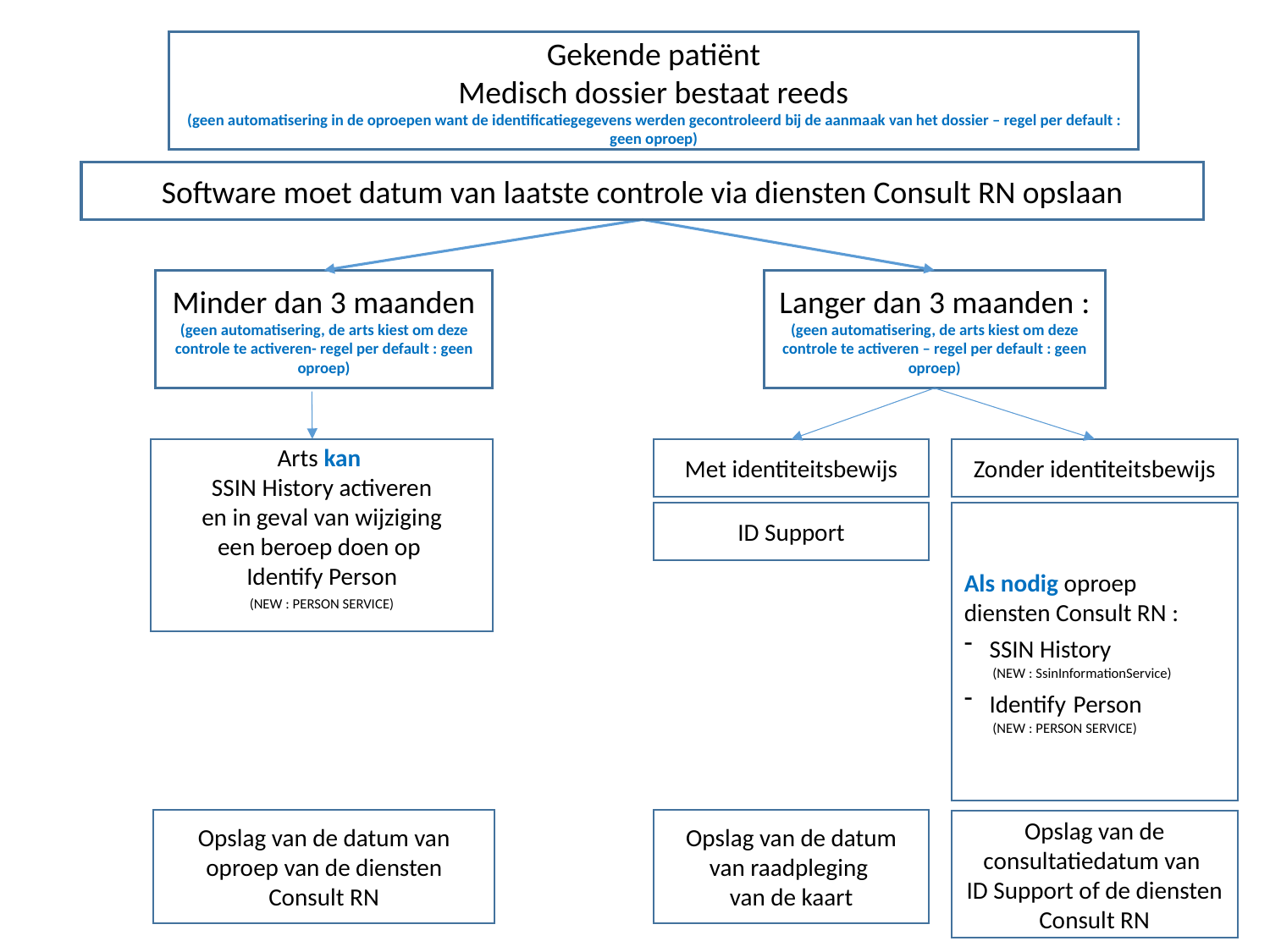

Gekende patiënt
Medisch dossier bestaat reeds
(geen automatisering in de oproepen want de identificatiegegevens werden gecontroleerd bij de aanmaak van het dossier – regel per default : geen oproep)

Software moet datum van laatste controle via diensten Consult RN opslaan
Langer dan 3 maanden :
(geen automatisering, de arts kiest om deze controle te activeren – regel per default : geen oproep)

Minder dan 3 maanden
(geen automatisering, de arts kiest om deze controle te activeren- regel per default : geen oproep)

Arts kan
SSIN History activeren
en in geval van wijziging
een beroep doen op
Identify Person
(NEW : PERSON SERVICE)

Zonder identiteitsbewijs
Met identiteitsbewijs
ID Support
Als nodig oproep diensten Consult RN :
SSIN History
         (NEW : SsinInformationService)
Identify Person
         (NEW : PERSON SERVICE)
Opslag van de datum van oproep van de diensten Consult RN
Opslag van de datum van raadpleging
van de kaart
Opslag van de consultatiedatum van
ID Support of de diensten Consult RN